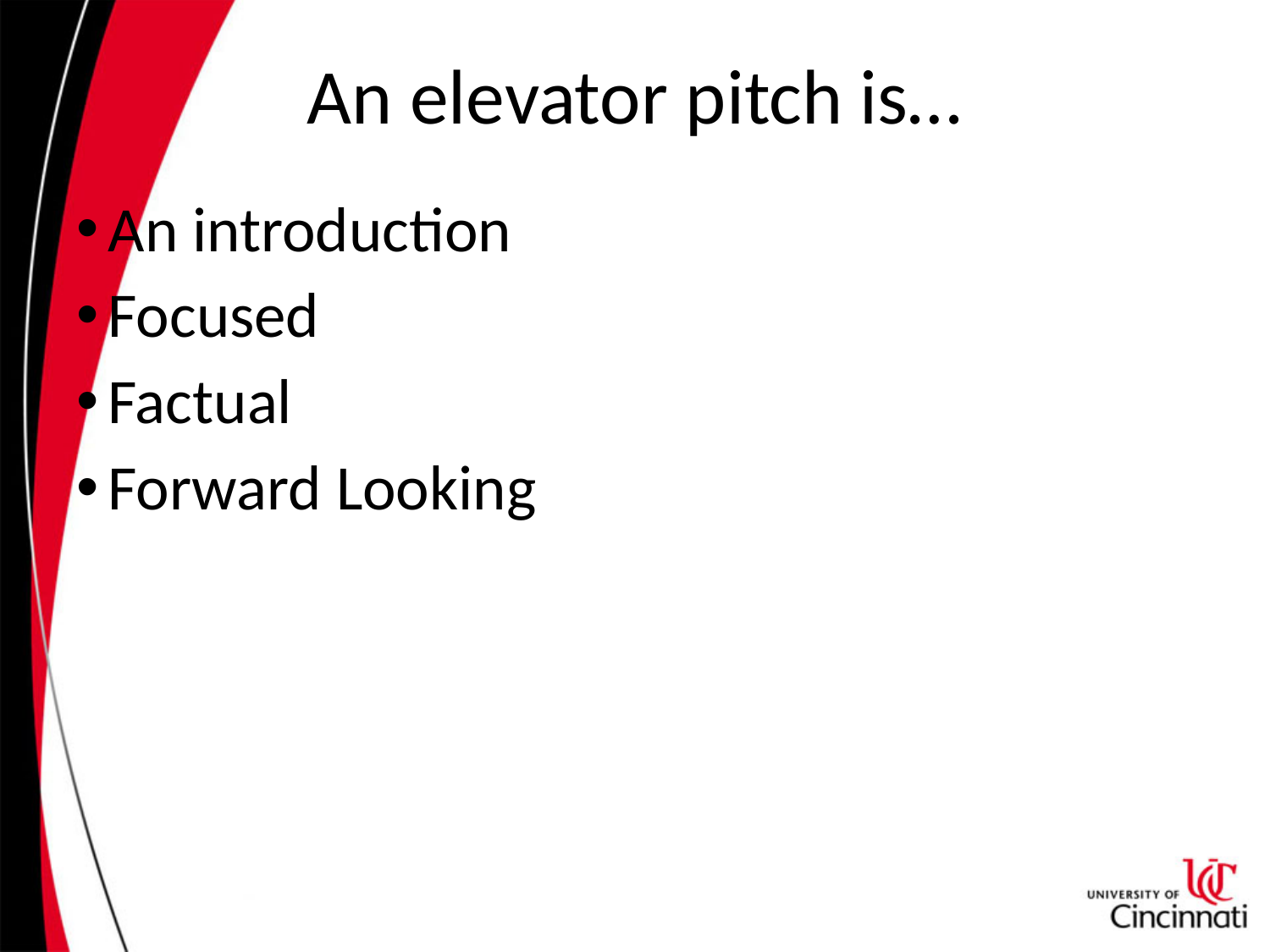

# An elevator pitch is…
An introduction
Focused
Factual
Forward Looking